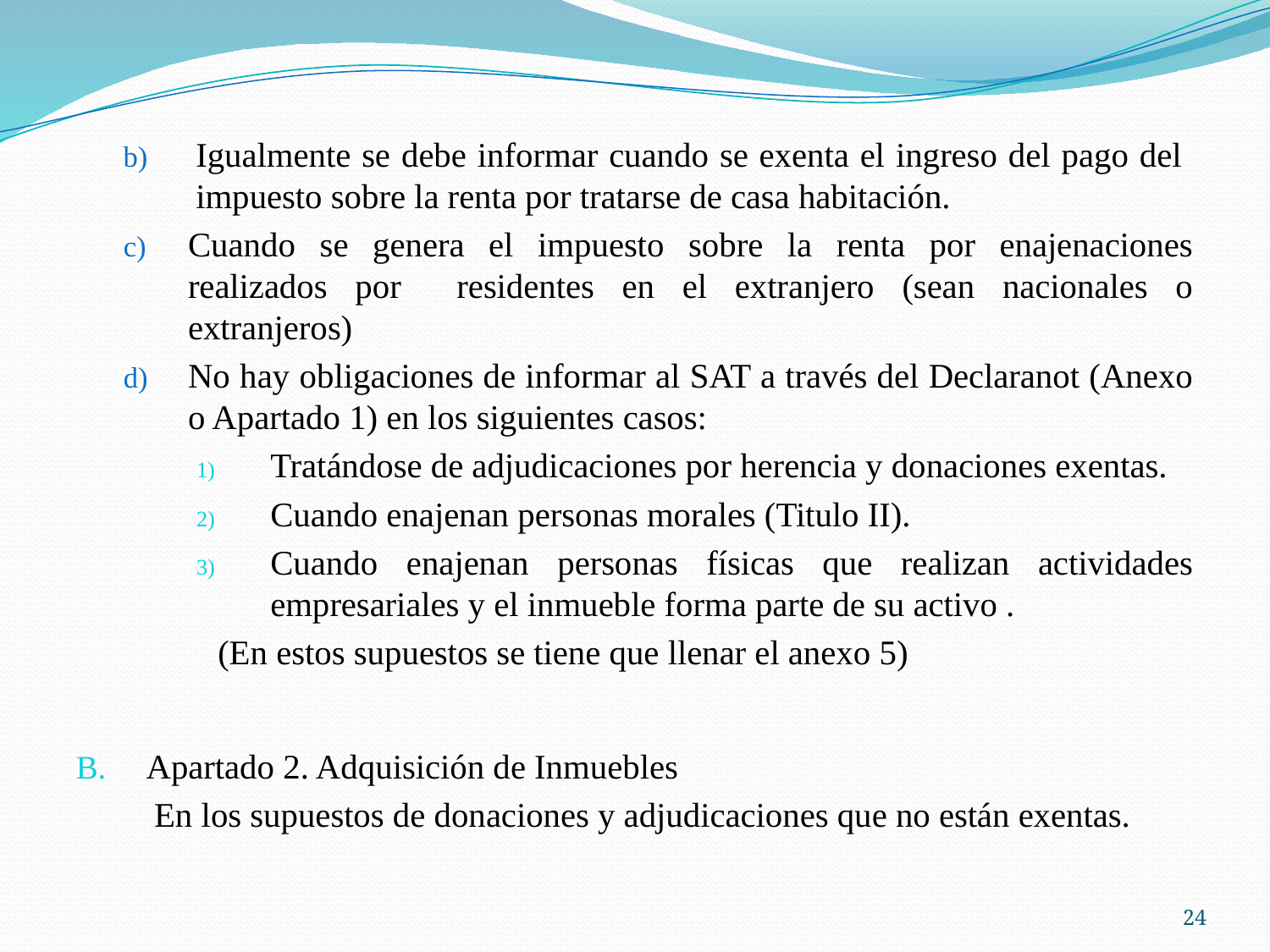

Igualmente se debe informar cuando se exenta el ingreso del pago del  impuesto sobre la renta por tratarse de casa habitación.
Cuando se genera el impuesto sobre la renta por enajenaciones realizados por  residentes en el extranjero (sean nacionales o extranjeros)
No hay obligaciones de informar al SAT a través del Declaranot (Anexo o Apartado 1) en los siguientes casos:
Tratándose de adjudicaciones por herencia y donaciones exentas.
Cuando enajenan personas morales (Titulo II).
Cuando enajenan personas físicas que realizan actividades empresariales y el inmueble forma parte de su activo .
  (En estos supuestos se tiene que llenar el anexo 5)

Apartado 2. Adquisición de Inmuebles
         En los supuestos de donaciones y adjudicaciones que no están exentas.

24